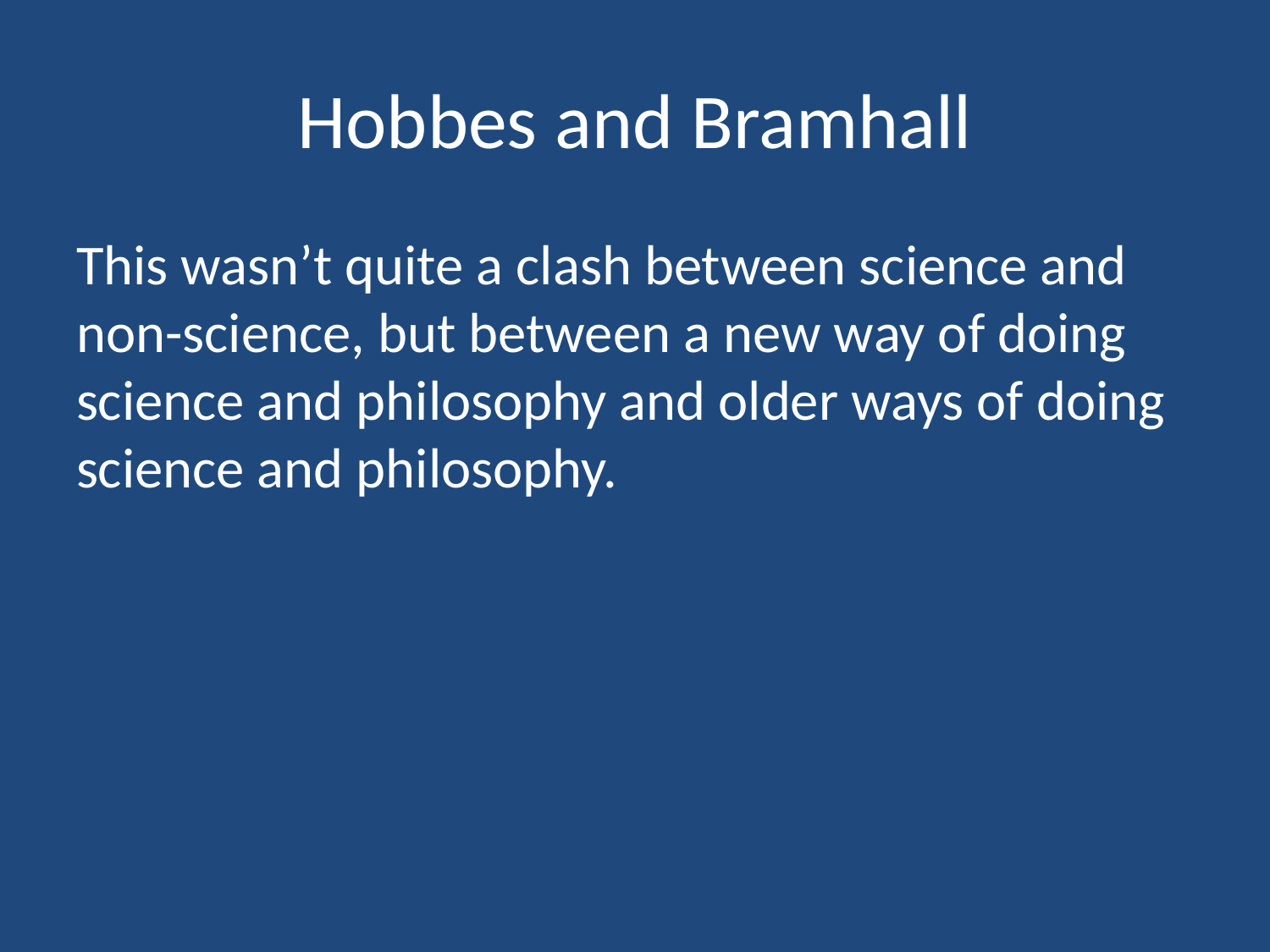

# Hobbes and Bramhall
This wasn’t quite a clash between science and non-science, but between a new way of doing science and philosophy and older ways of doing science and philosophy.